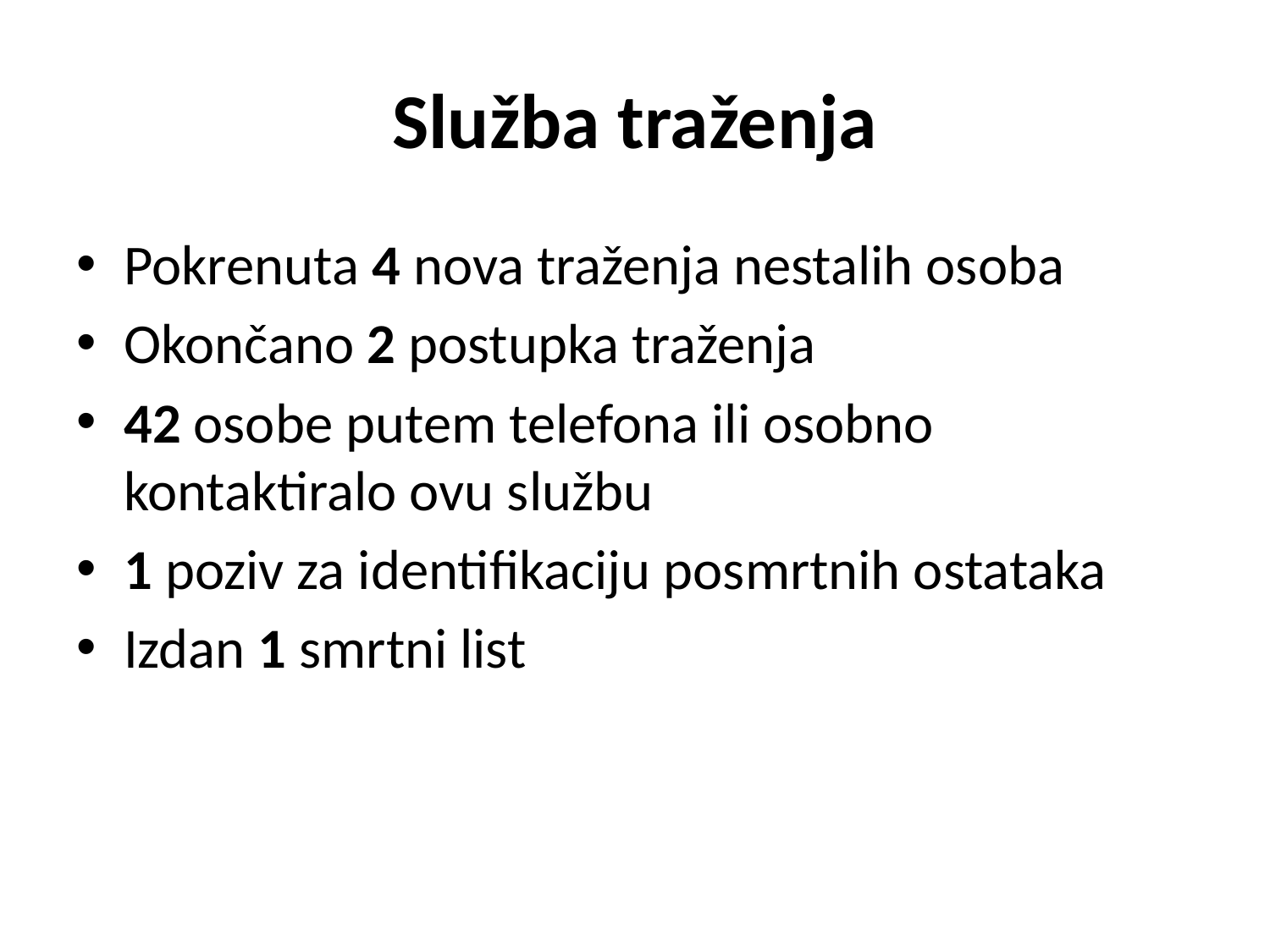

# Služba traženja
Pokrenuta 4 nova traženja nestalih osoba
Okončano 2 postupka traženja
42 osobe putem telefona ili osobno kontaktiralo ovu službu
1 poziv za identifikaciju posmrtnih ostataka
Izdan 1 smrtni list